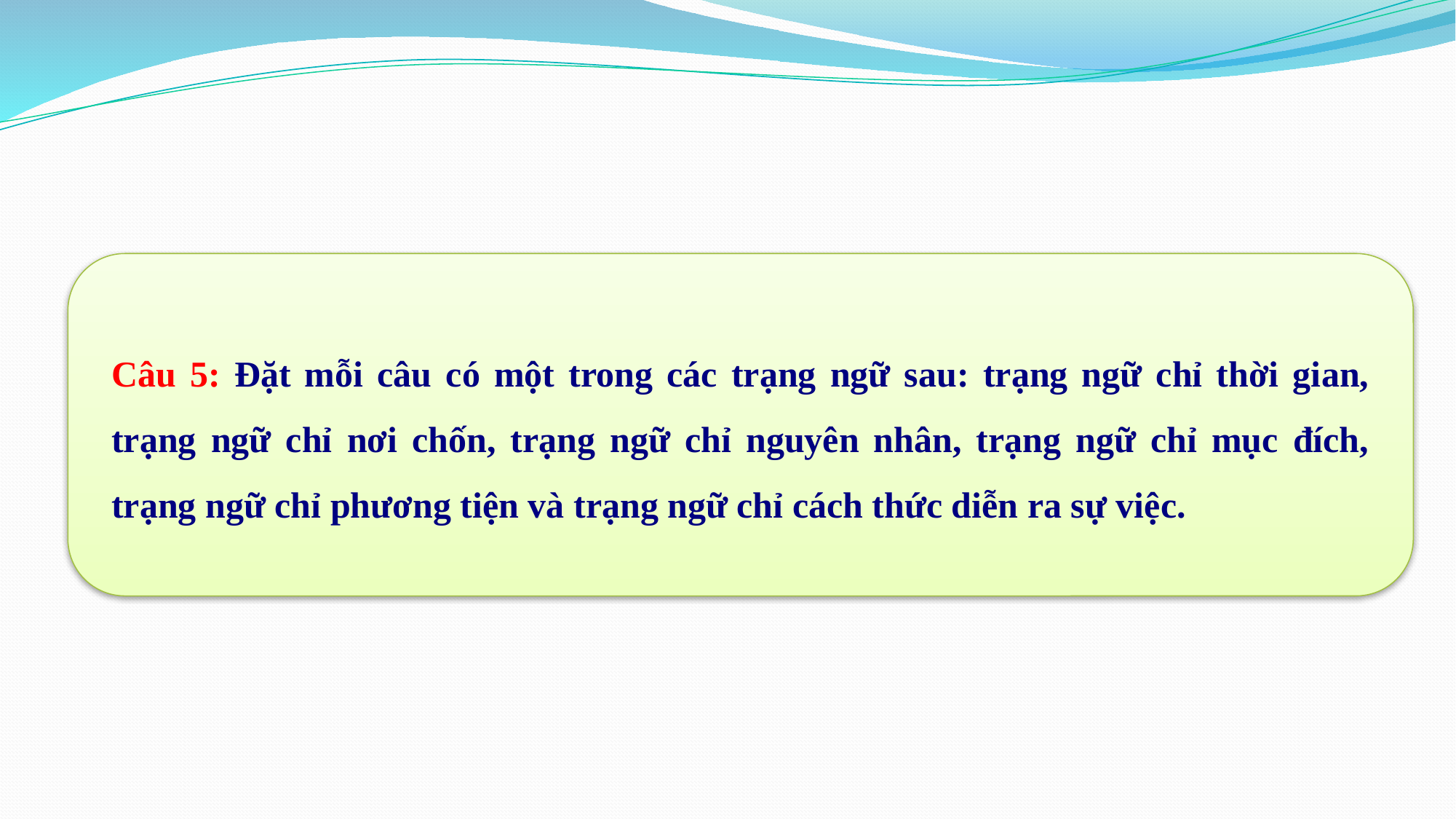

Câu 5: Đặt mỗi câu có một trong các trạng ngữ sau: trạng ngữ chỉ thời gian, trạng ngữ chỉ nơi chốn, trạng ngữ chỉ nguyên nhân, trạng ngữ chỉ mục đích, trạng ngữ chỉ phương tiện và trạng ngữ chỉ cách thức diễn ra sự việc.